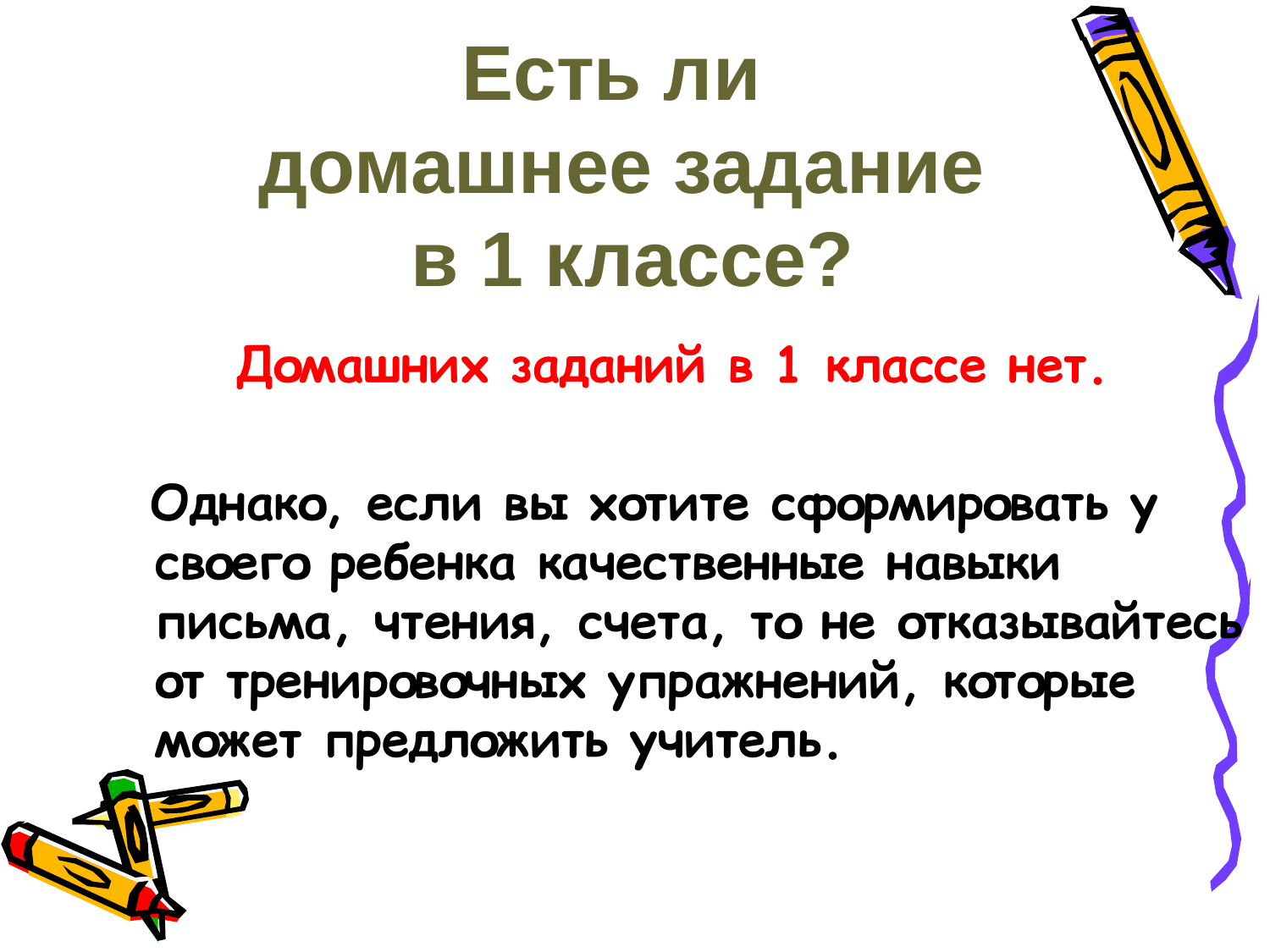

# Есть ли домашнее задание в 1 классе?
      Домашних заданий в 1 классе нет.

  Однако, если вы хотите сформировать у своего ребенка качественные навыки письма, чтения, счета, то не отказывайтесь от тренировочных упражнений, которые может предложить учитель.